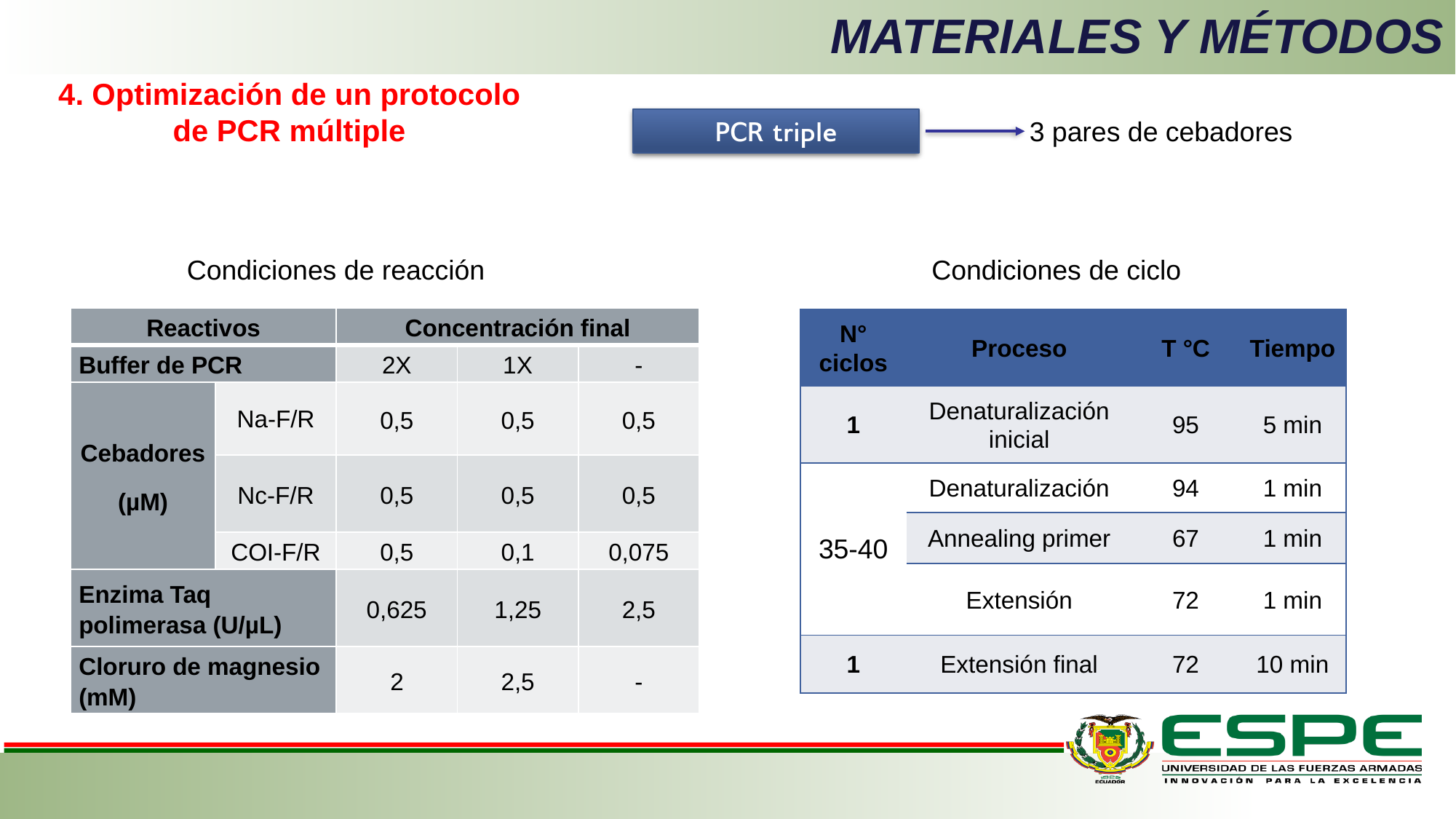

# MATERIALES Y MÉTODOS
4. Optimización de un protocolo de PCR múltiple
PCR triple
3 pares de cebadores
Condiciones de reacción
Condiciones de ciclo
| Reactivos |  | Concentración final |  |  |
| --- | --- | --- | --- | --- |
| Buffer de PCR |  | 2X | 1X | - |
| Cebadores (µM) | Na-F/R | 0,5 | 0,5 | 0,5 |
|  | Nc-F/R | 0,5 | 0,5 | 0,5 |
|  | COI-F/R | 0,5 | 0,1 | 0,075 |
| Enzima Taq polimerasa (U/µL) |  | 0,625 | 1,25 | 2,5 |
| Cloruro de magnesio (mM) |  | 2 | 2,5 | - |
| N° ciclos | Proceso | T °C | Tiempo |
| --- | --- | --- | --- |
| 1 | Denaturalización inicial | 95 | 5 min |
| 35-40 | Denaturalización | 94 | 1 min |
|  | Annealing primer | 67 | 1 min |
|  | Extensión | 72 | 1 min |
| 1 | Extensión final | 72 | 10 min |